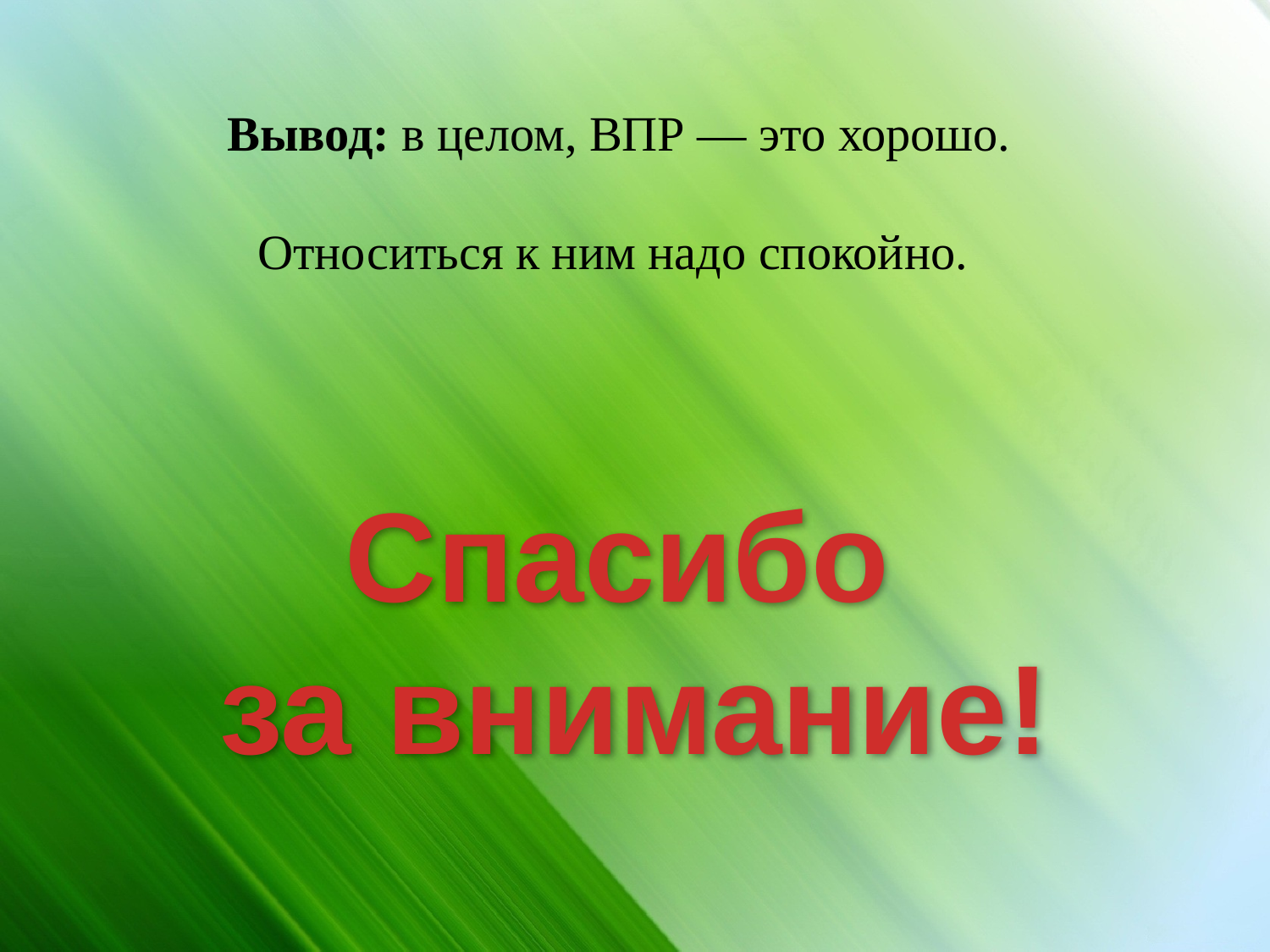

Вывод: в целом, ВПР — это хорошо.
Относиться к ним надо спокойно.
Спасибо
за внимание!